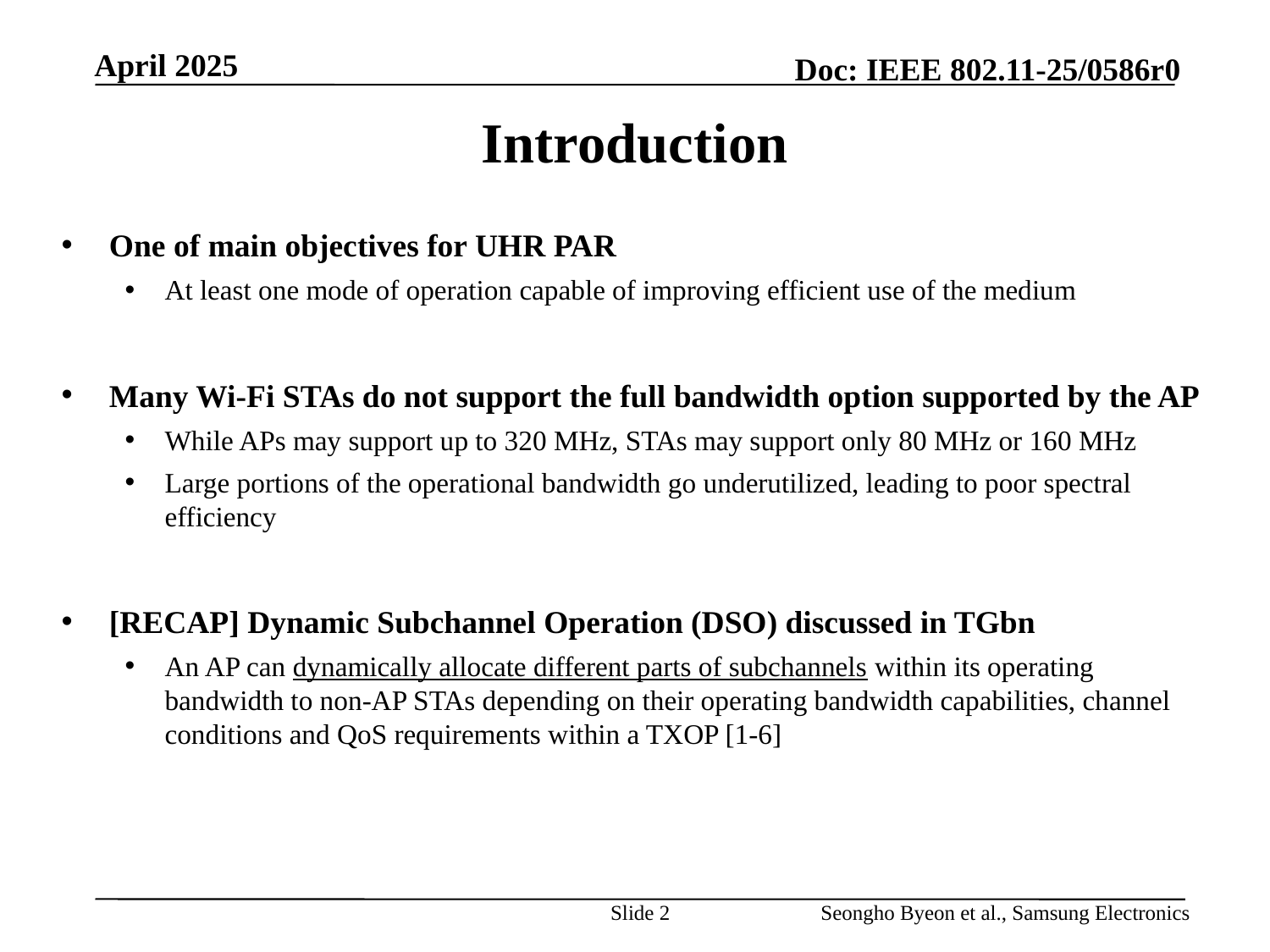

# Introduction
One of main objectives for UHR PAR
At least one mode of operation capable of improving efficient use of the medium

Many Wi-Fi STAs do not support the full bandwidth option supported by the AP
While APs may support up to 320 MHz, STAs may support only 80 MHz or 160 MHz
Large portions of the operational bandwidth go underutilized, leading to poor spectral efficiency

[RECAP] Dynamic Subchannel Operation (DSO) discussed in TGbn
An AP can dynamically allocate different parts of subchannels within its operating bandwidth to non-AP STAs depending on their operating bandwidth capabilities, channel conditions and QoS requirements within a TXOP [1-6]

Slide 2
Seongho Byeon et al., Samsung Electronics